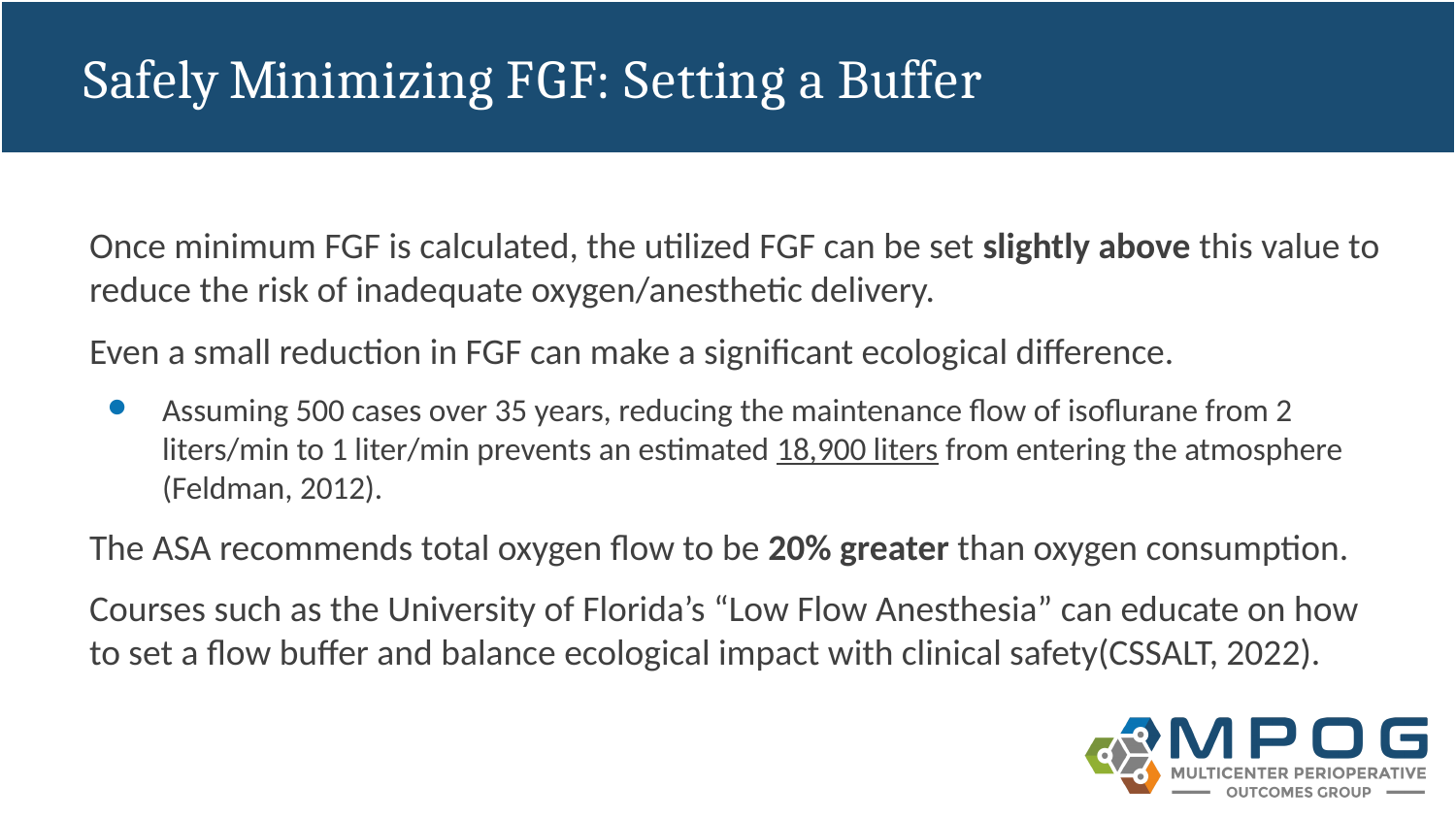

# Safely Minimizing FGF: Setting a Buffer
Once minimum FGF is calculated, the utilized FGF can be set slightly above this value to reduce the risk of inadequate oxygen/anesthetic delivery.
Even a small reduction in FGF can make a significant ecological difference.
Assuming 500 cases over 35 years, reducing the maintenance flow of isoflurane from 2 liters/min to 1 liter/min prevents an estimated 18,900 liters from entering the atmosphere (Feldman, 2012).
The ASA recommends total oxygen flow to be 20% greater than oxygen consumption.
Courses such as the University of Florida’s “Low Flow Anesthesia” can educate on how to set a flow buffer and balance ecological impact with clinical safety(CSSALT, 2022).